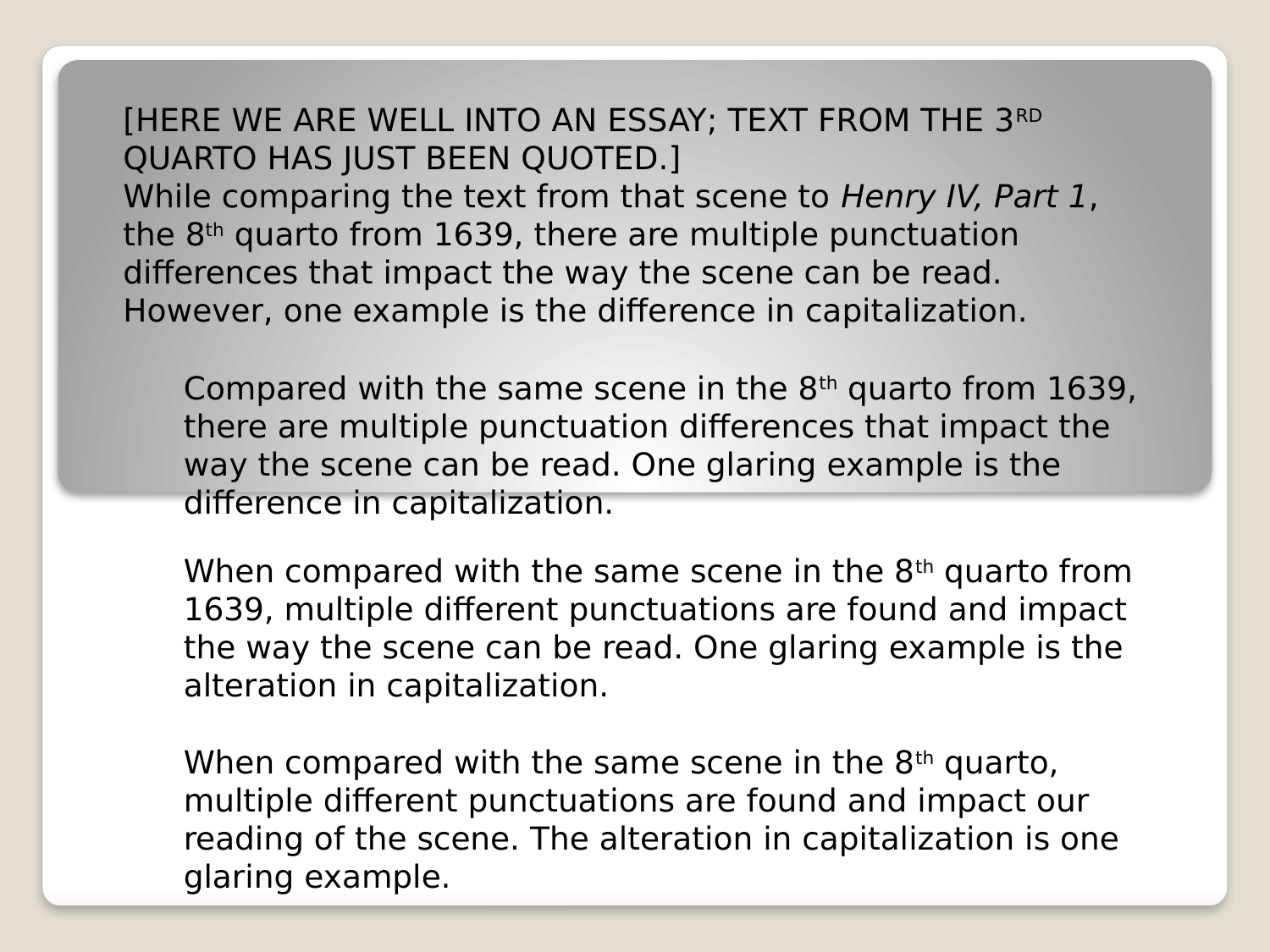

[Here we are well into an essay; text from the 3rd quarto has just been quoted.]
While comparing the text from that scene to Henry IV, Part 1, the 8th quarto from 1639, there are multiple punctuation differences that impact the way the scene can be read. However, one example is the difference in capitalization.
Compared with the same scene in the 8th quarto from 1639, there are multiple punctuation differences that impact the way the scene can be read. One glaring example is the difference in capitalization.

When compared with the same scene in the 8th quarto from 1639, multiple different punctuations are found and impact the way the scene can be read. One glaring example is the alteration in capitalization.

When compared with the same scene in the 8th quarto, multiple different punctuations are found and impact our reading of the scene. The alteration in capitalization is one glaring example.